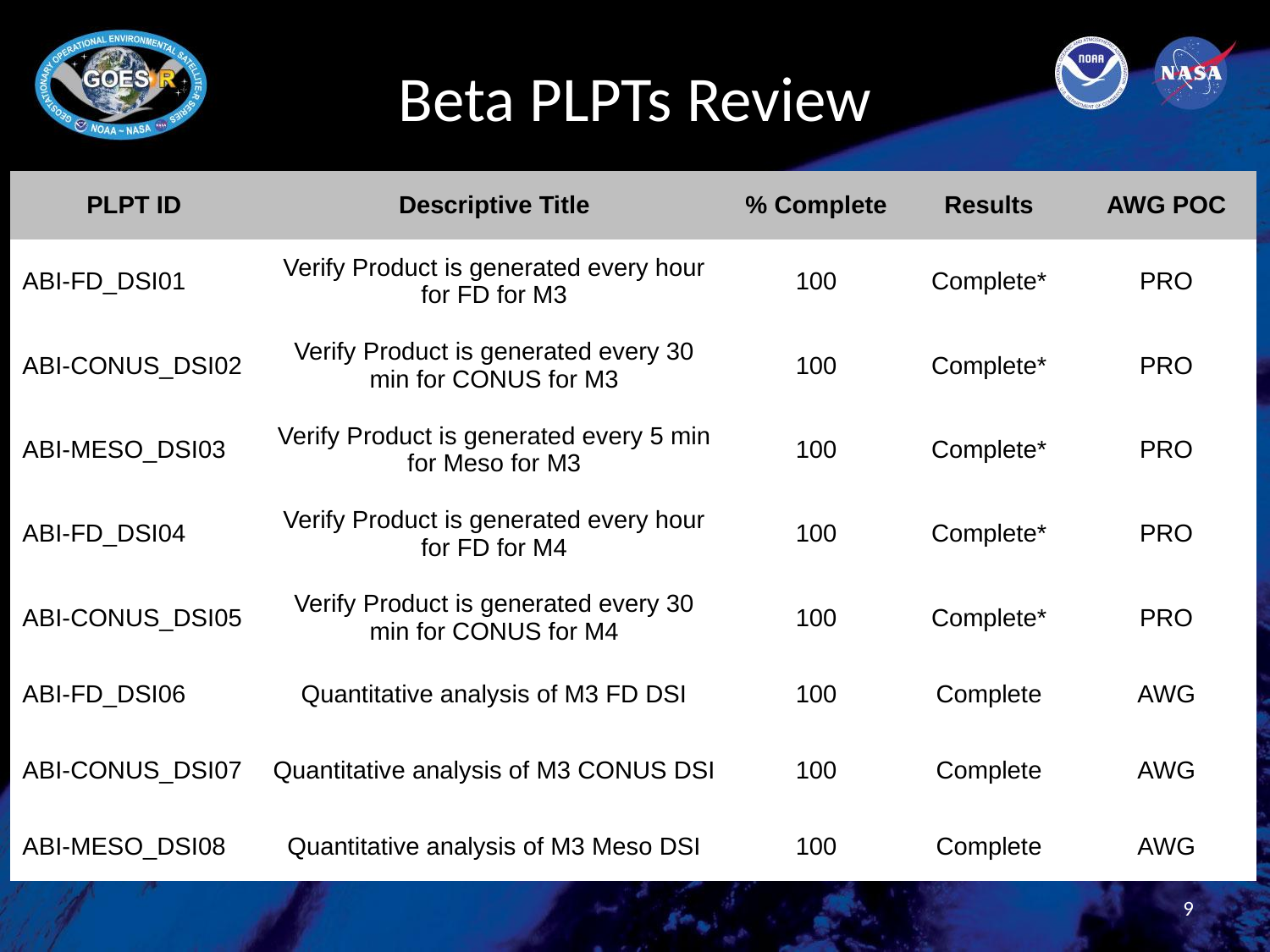

# Beta PLPTs Review
| PLPT ID | Descriptive Title | % Complete | Results | AWG POC |
| --- | --- | --- | --- | --- |
| ABI-FD\_DSI01 | Verify Product is generated every hour for FD for M3 | 100 | Complete\* | PRO |
| ABI-CONUS\_DSI02 | Verify Product is generated every 30 min for CONUS for M3 | 100 | Complete\* | PRO |
| ABI-MESO\_DSI03 | Verify Product is generated every 5 min for Meso for M3 | 100 | Complete\* | PRO |
| ABI-FD\_DSI04 | Verify Product is generated every hour for FD for M4 | 100 | Complete\* | PRO |
| ABI-CONUS\_DSI05 | Verify Product is generated every 30 min for CONUS for M4 | 100 | Complete\* | PRO |
| ABI-FD\_DSI06 | Quantitative analysis of M3 FD DSI | 100 | Complete | AWG |
| ABI-CONUS\_DSI07 | Quantitative analysis of M3 CONUS DSI | 100 | Complete | AWG |
| ABI-MESO\_DSI08 | Quantitative analysis of M3 Meso DSI | 100 | Complete | AWG |
9